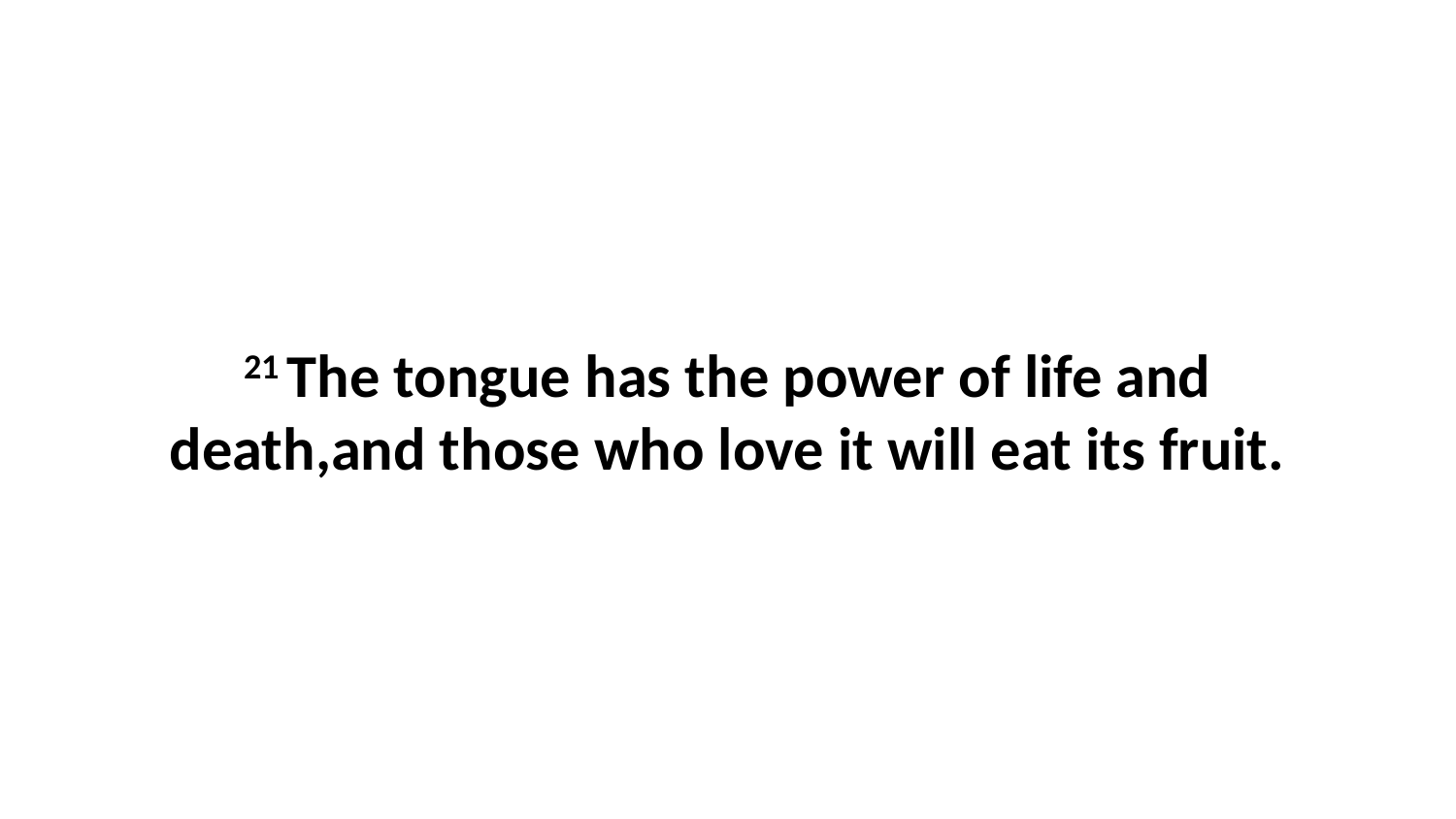

21 The tongue has the power of life and death,and those who love it will eat its fruit.